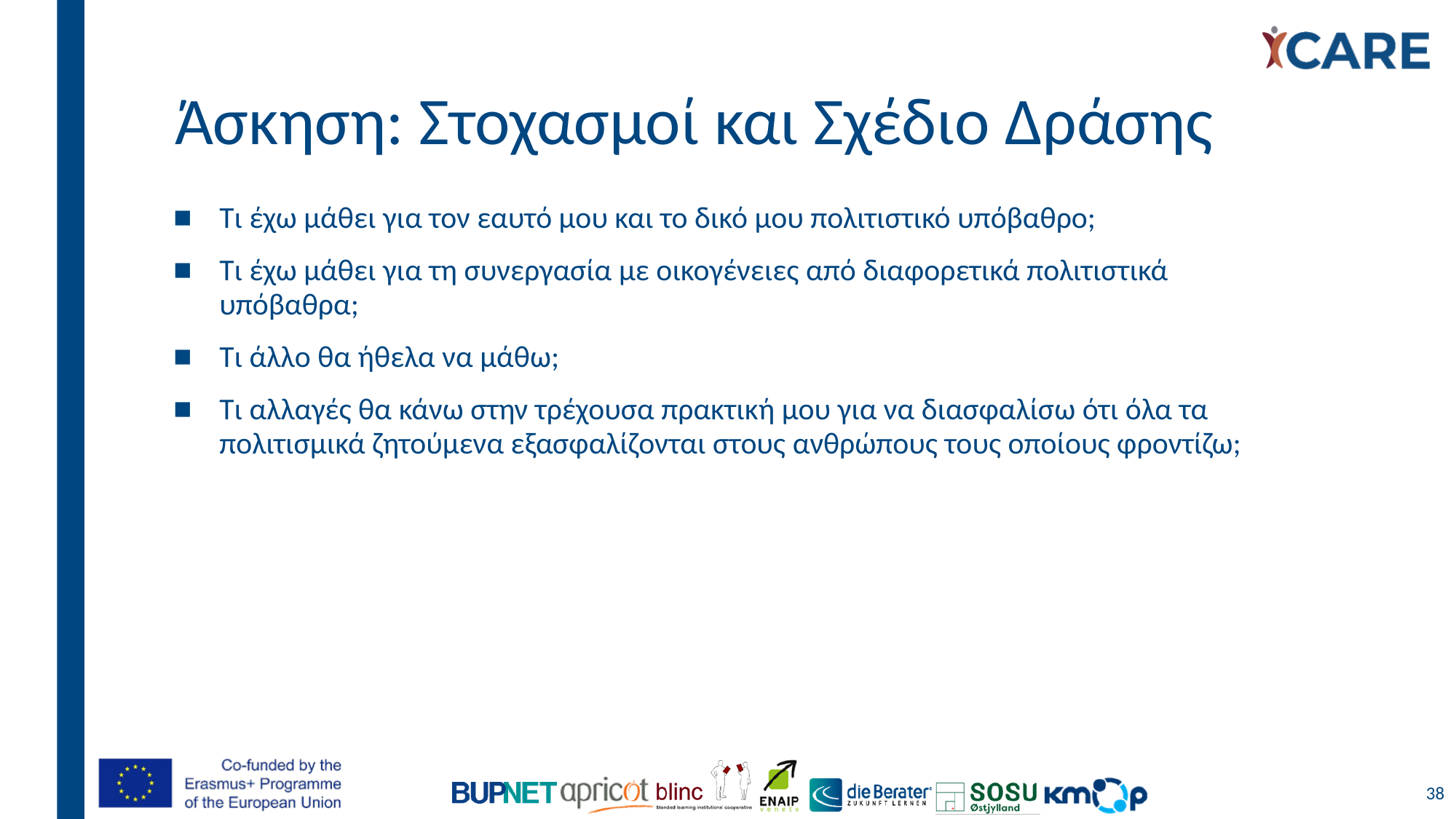

# Άσκηση: Στοχασμοί και Σχέδιο Δράσης
Τι έχω μάθει για τον εαυτό μου και το δικό μου πολιτιστικό υπόβαθρο;
Τι έχω μάθει για τη συνεργασία με οικογένειες από διαφορετικά πολιτιστικά υπόβαθρα;
Τι άλλο θα ήθελα να μάθω;
Τι αλλαγές θα κάνω στην τρέχουσα πρακτική μου για να διασφαλίσω ότι όλα τα πολιτισμικά ζητούμενα εξασφαλίζονται στους ανθρώπους τους οποίους φροντίζω;
38